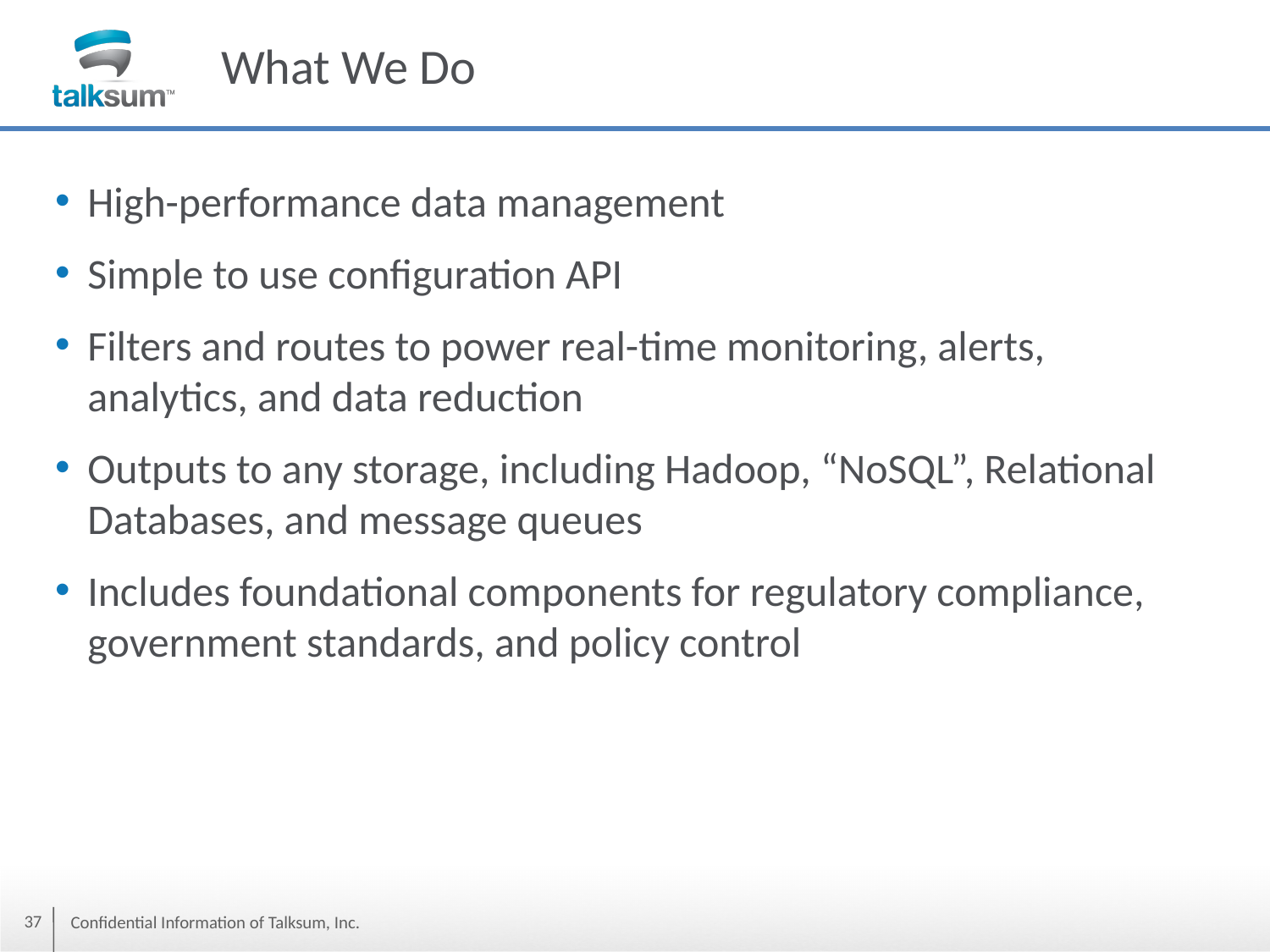

# What We Do
High-performance data management
Simple to use configuration API
Filters and routes to power real-time monitoring, alerts, analytics, and data reduction
Outputs to any storage, including Hadoop, “NoSQL”, Relational Databases, and message queues
Includes foundational components for regulatory compliance, government standards, and policy control